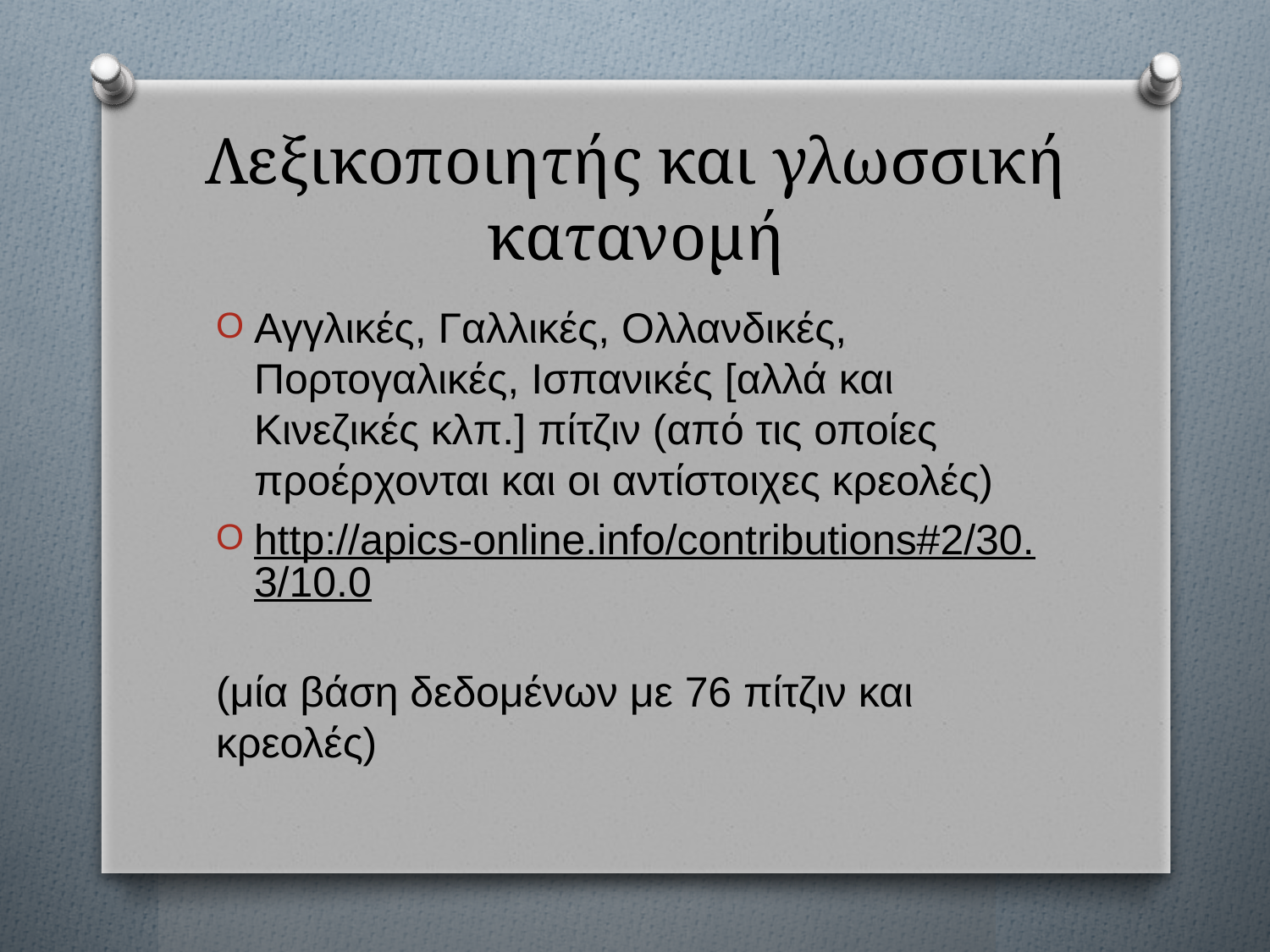

# Λεξικοποιητής και γλωσσική κατανομή
Αγγλικές, Γαλλικές, Ολλανδικές, Πορτογαλικές, Ισπανικές [αλλά και Κινεζικές κλπ.] πίτζιν (από τις οποίες προέρχονται και οι αντίστοιχες κρεολές)
http://apics-online.info/contributions#2/30.3/10.0
(μία βάση δεδομένων με 76 πίτζιν και κρεολές)